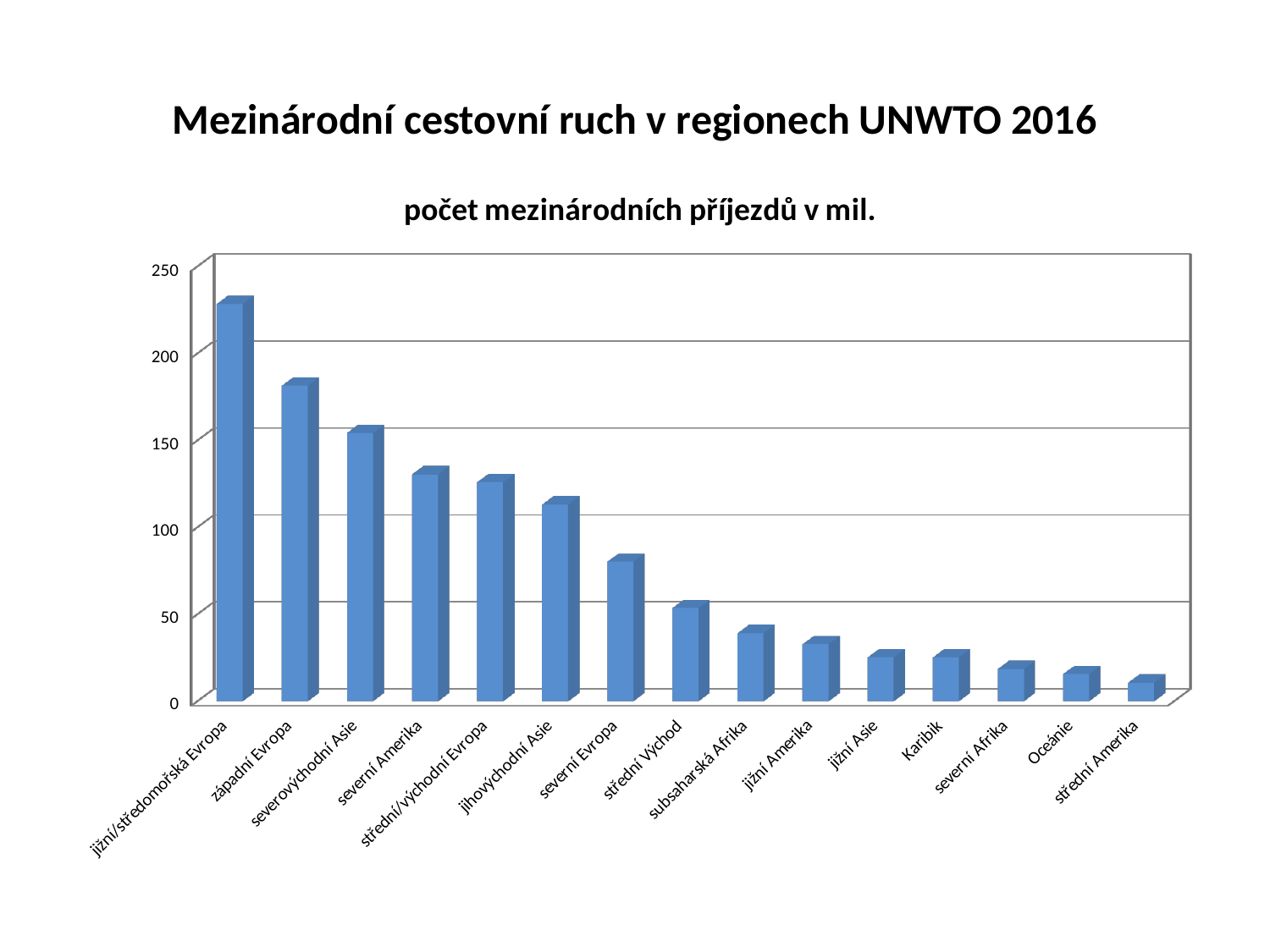

# Mezinárodní cestovní ruch v regionech UNWTO 2016

[unsupported chart]